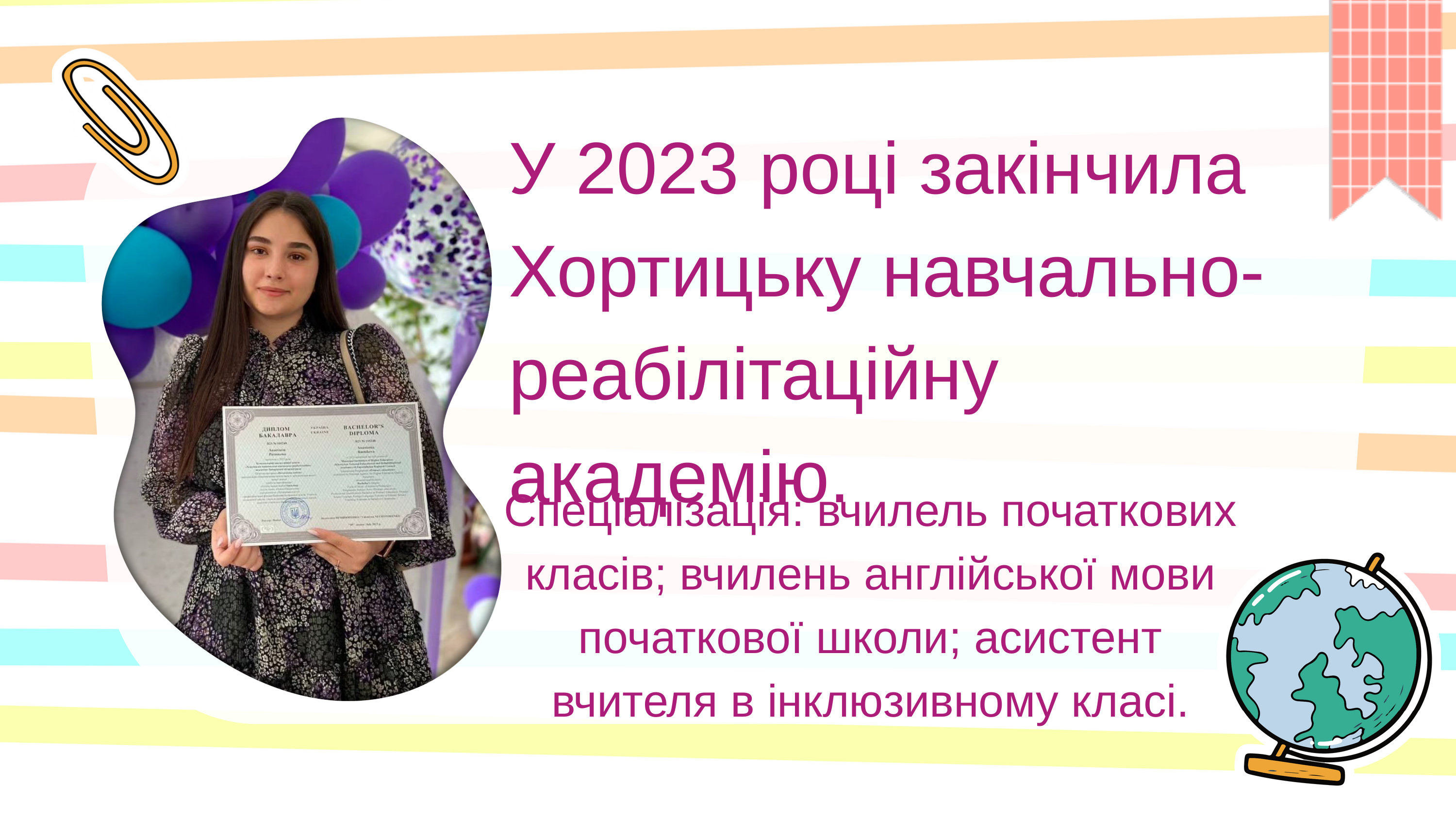

У 2023 році закінчила Хортицьку навчально-реабілітаційну академію.

Спеціалізація: вчилель початкових класів; вчилень англійської мови початкової школи; асистент вчителя в інклюзивному класі.